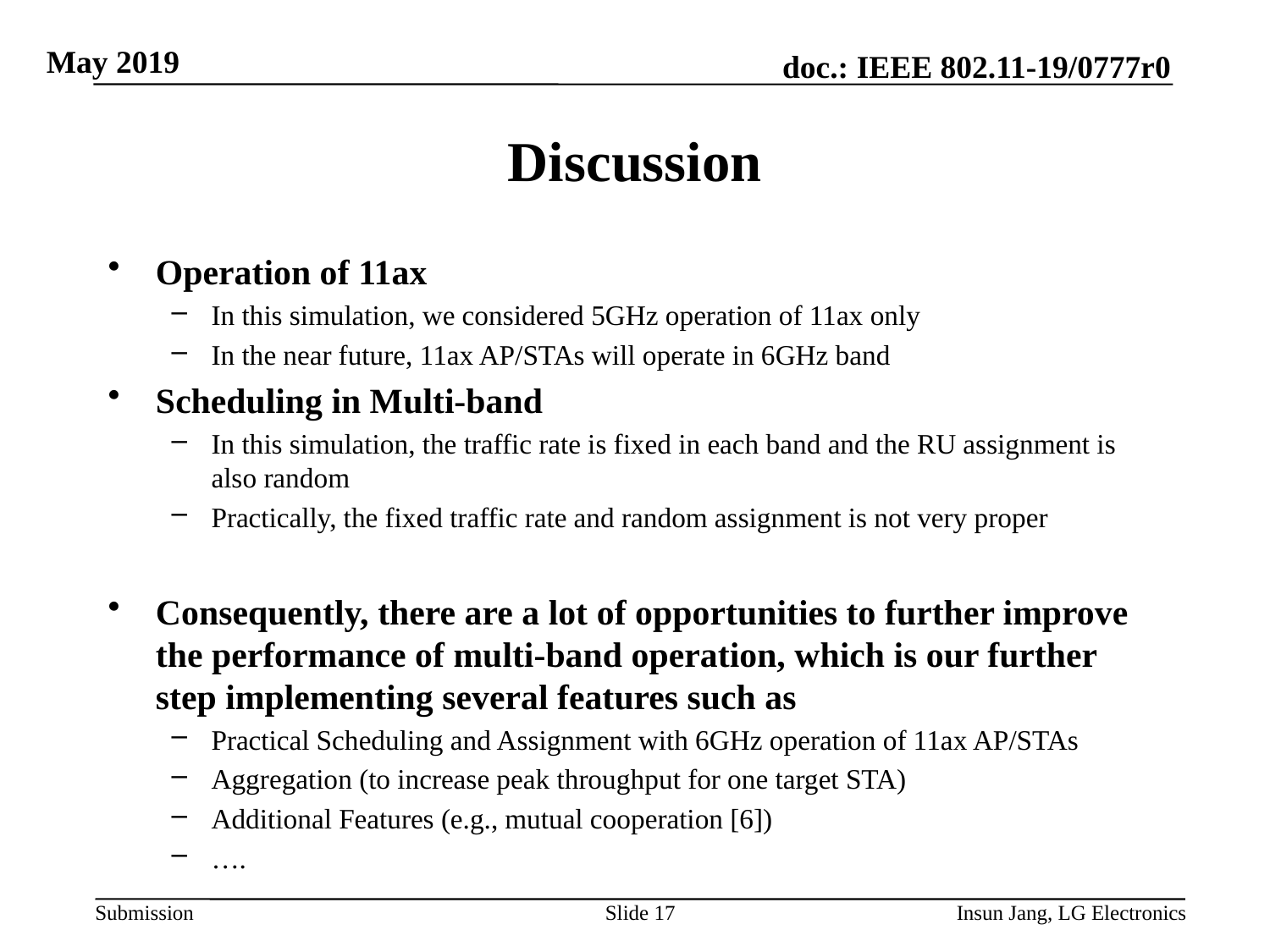

# Discussion
Operation of 11ax
In this simulation, we considered 5GHz operation of 11ax only
In the near future, 11ax AP/STAs will operate in 6GHz band
Scheduling in Multi-band
In this simulation, the traffic rate is fixed in each band and the RU assignment is also random
Practically, the fixed traffic rate and random assignment is not very proper

Consequently, there are a lot of opportunities to further improve the performance of multi-band operation, which is our further step implementing several features such as
Practical Scheduling and Assignment with 6GHz operation of 11ax AP/STAs
Aggregation (to increase peak throughput for one target STA)
Additional Features (e.g., mutual cooperation [6])
….

Slide 17
Insun Jang, LG Electronics